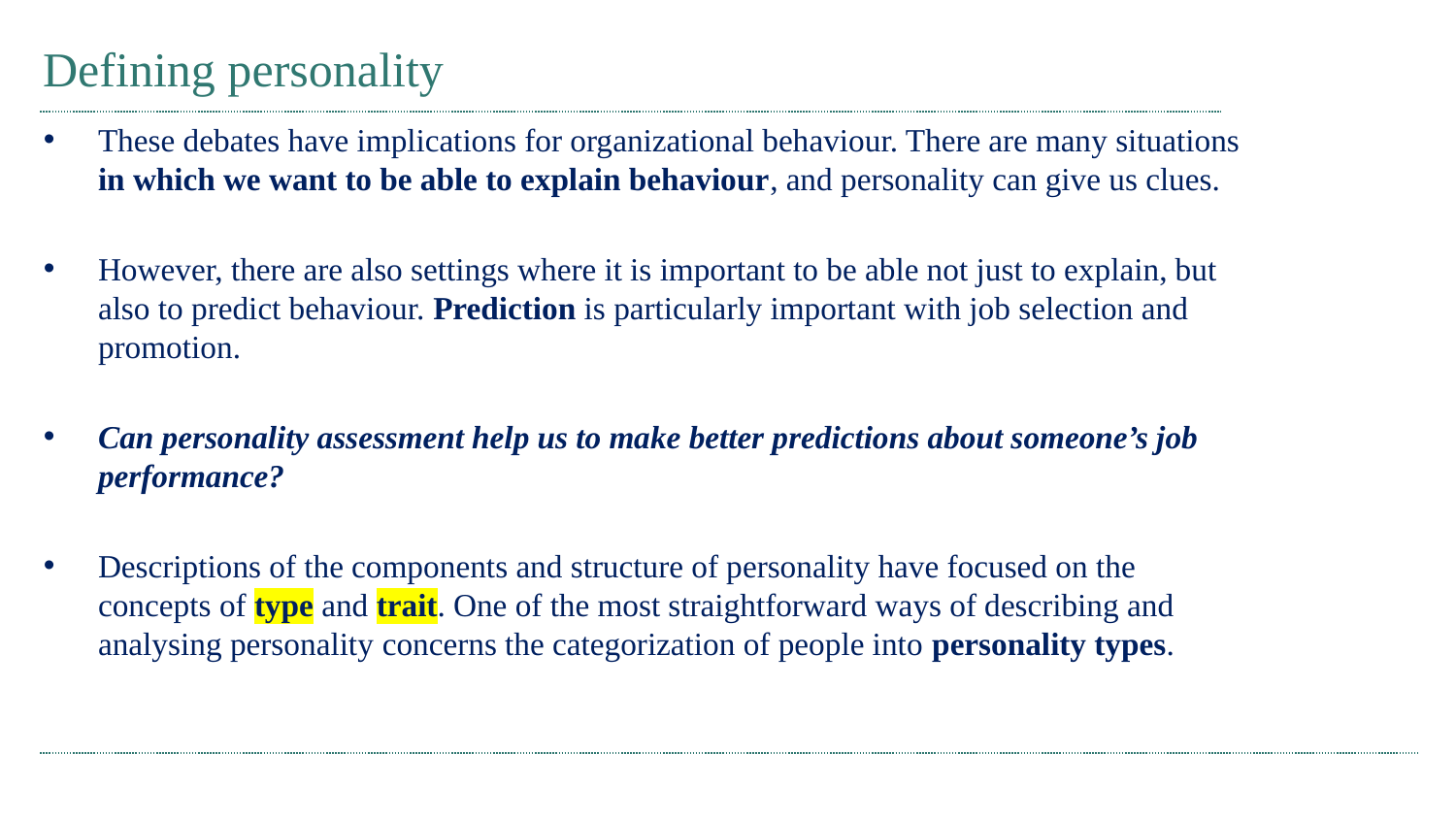

# Defining personality
These debates have implications for organizational behaviour. There are many situations in which we want to be able to explain behaviour, and personality can give us clues.

However, there are also settings where it is important to be able not just to explain, but also to predict behaviour. Prediction is particularly important with job selection and promotion.

Can personality assessment help us to make better predictions about someone’s job performance?

Descriptions of the components and structure of personality have focused on the concepts of type and trait. One of the most straightforward ways of describing and analysing personality concerns the categorization of people into personality types.